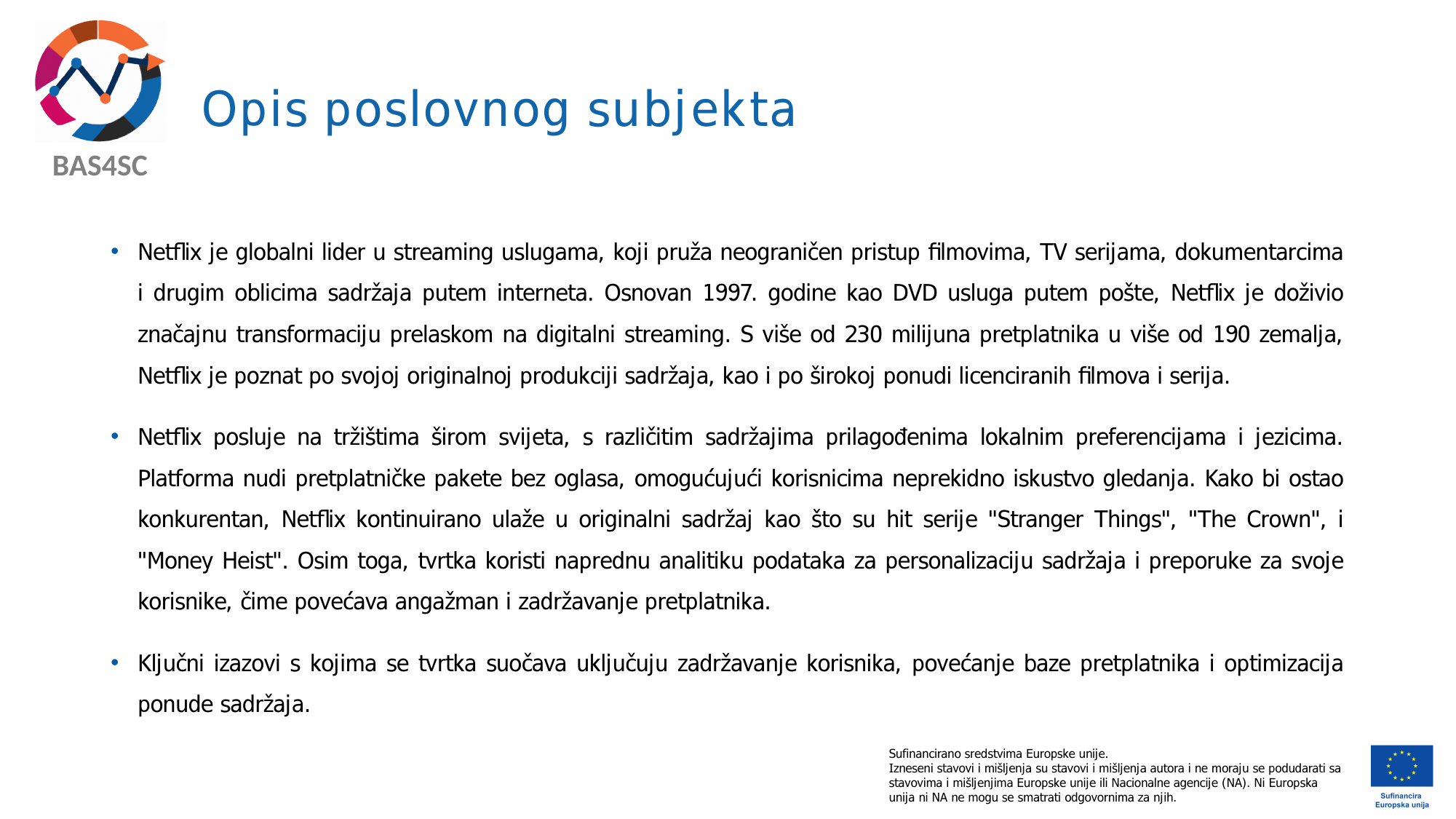

# Opis poslovnog subjekta
Netflix je globalni lider u streaming uslugama, koji pruža neograničen pristup filmovima, TV serijama, dokumentarcima i drugim oblicima sadržaja putem interneta. Osnovan 1997. godine kao DVD usluga putem pošte, Netflix je doživio značajnu transformaciju prelaskom na digitalni streaming. S više od 230 milijuna pretplatnika u više od 190 zemalja, Netflix je poznat po svojoj originalnoj produkciji sadržaja, kao i po širokoj ponudi licenciranih filmova i serija.
Netflix posluje na tržištima širom svijeta, s različitim sadržajima prilagođenima lokalnim preferencijama i jezicima. Platforma nudi pretplatničke pakete bez oglasa, omogućujući korisnicima neprekidno iskustvo gledanja. Kako bi ostao konkurentan, Netflix kontinuirano ulaže u originalni sadržaj kao što su hit serije "Stranger Things", "The Crown", i "Money Heist". Osim toga, tvrtka koristi naprednu analitiku podataka za personalizaciju sadržaja i preporuke za svoje korisnike, čime povećava angažman i zadržavanje pretplatnika.
Ključni izazovi s kojima se tvrtka suočava uključuju zadržavanje korisnika, povećanje baze pretplatnika i optimizacija ponude sadržaja.